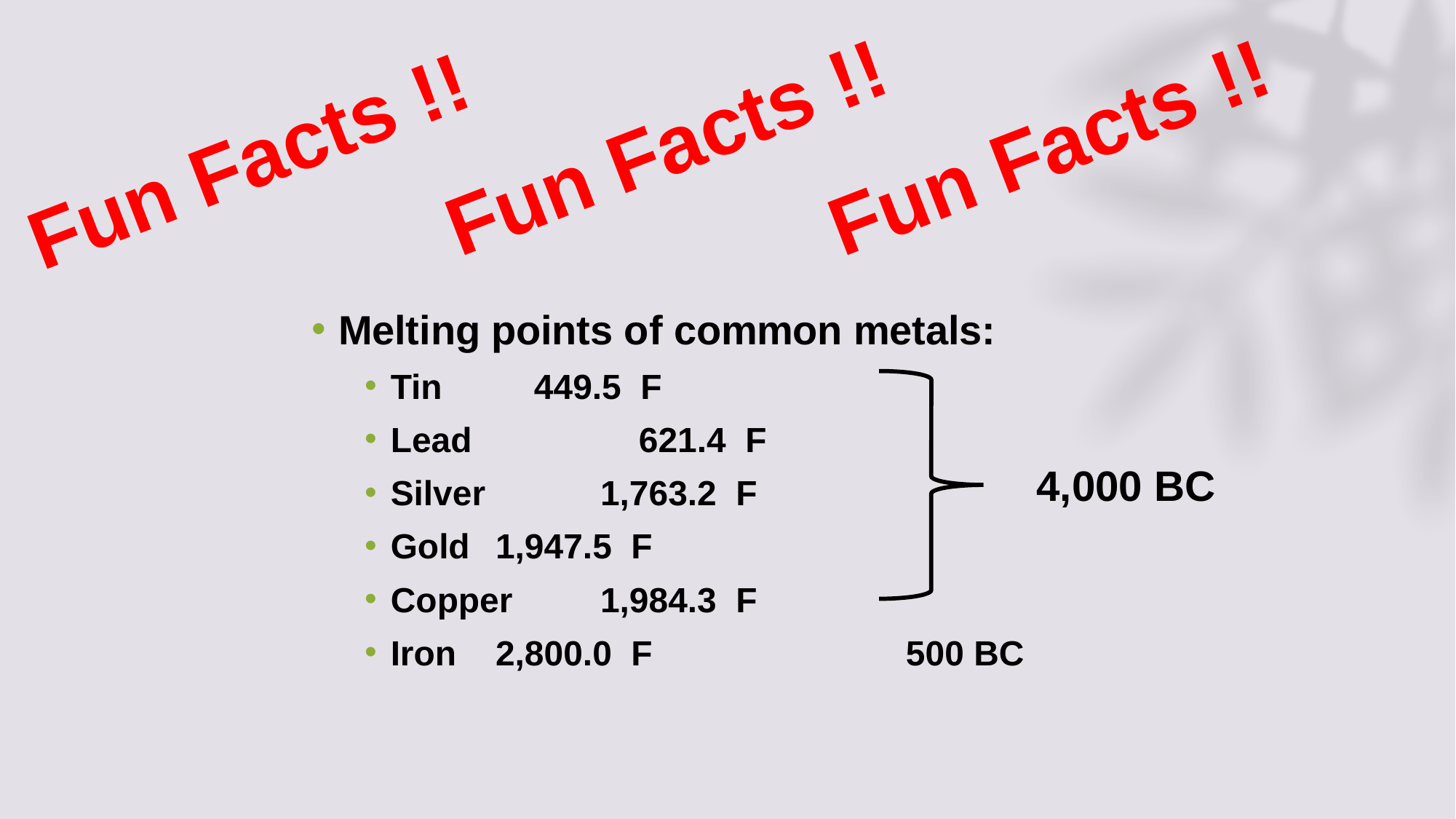

Fun Facts !!
Fun Facts !!
Fun Facts !!
Melting points of common metals:
Tin    		    449.5  F
Lead   		    621.4  F
Silver  		1,763.2  F
Gold  		1,947.5  F
Copper   	1,984.3  F
Iron   		2,800.0  F		          500 BC

4,000 BC